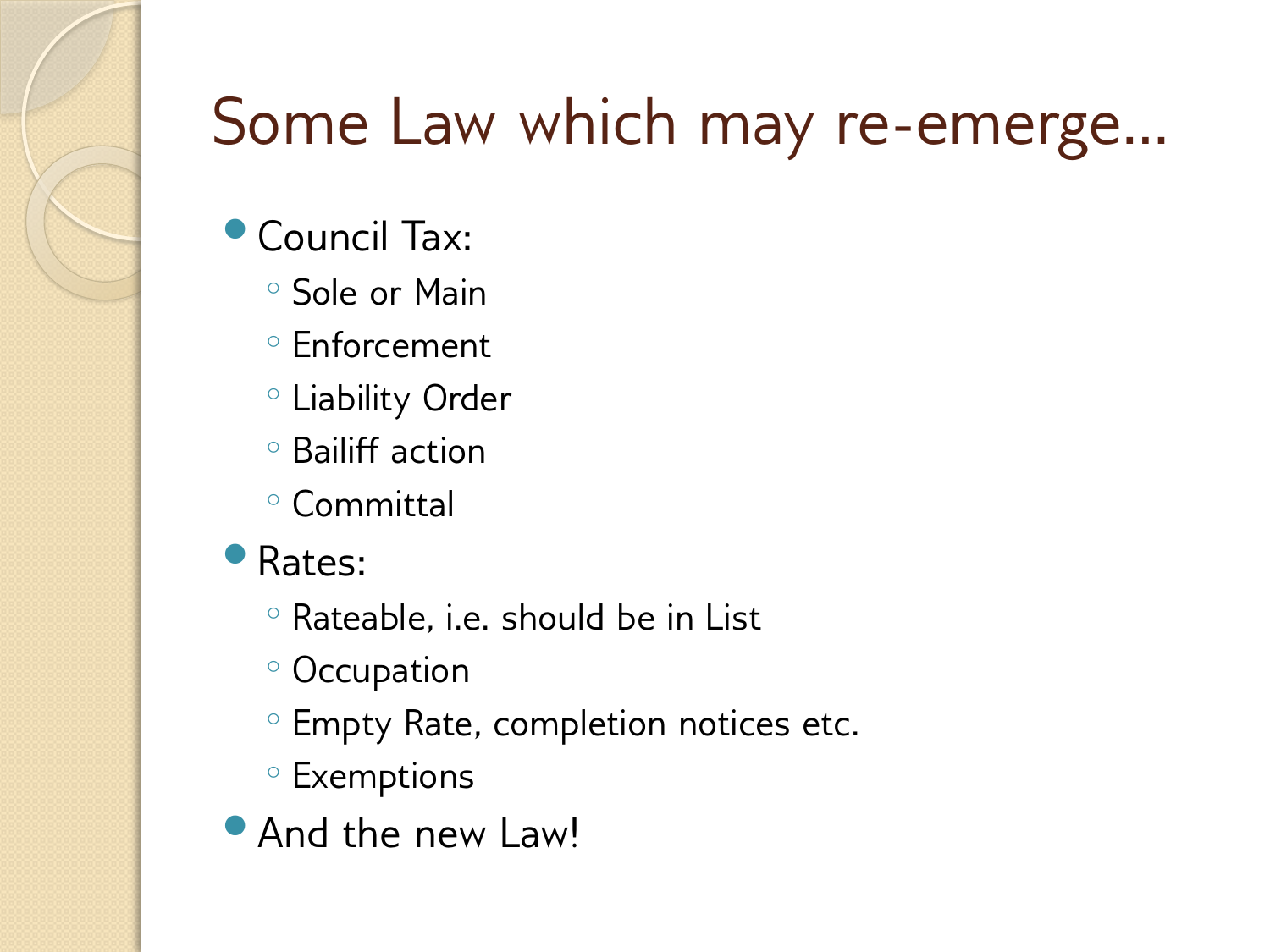

# Some Law which may re-emerge…
Council Tax:
Sole or Main
Enforcement
Liability Order
Bailiff action
Committal
Rates:
Rateable, i.e. should be in List
Occupation
Empty Rate, completion notices etc.
Exemptions
And the new Law!